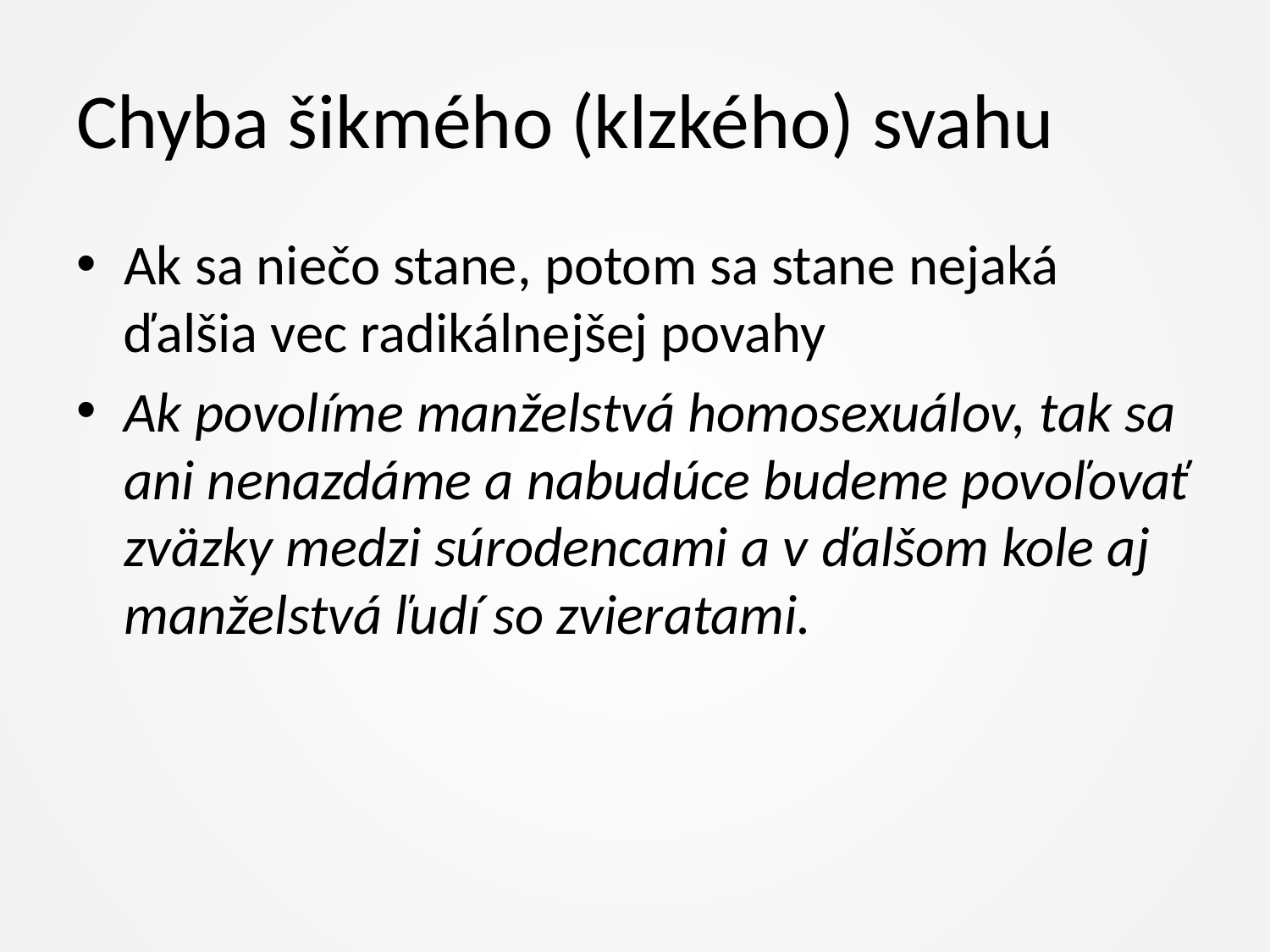

# Chyba šikmého (klzkého) svahu
Ak sa niečo stane, potom sa stane nejaká ďalšia vec radikálnejšej povahy
Ak povolíme manželstvá homosexuálov, tak sa ani nenazdáme a nabudúce budeme povoľovať zväzky medzi súrodencami a v ďalšom kole aj manželstvá ľudí so zvieratami.